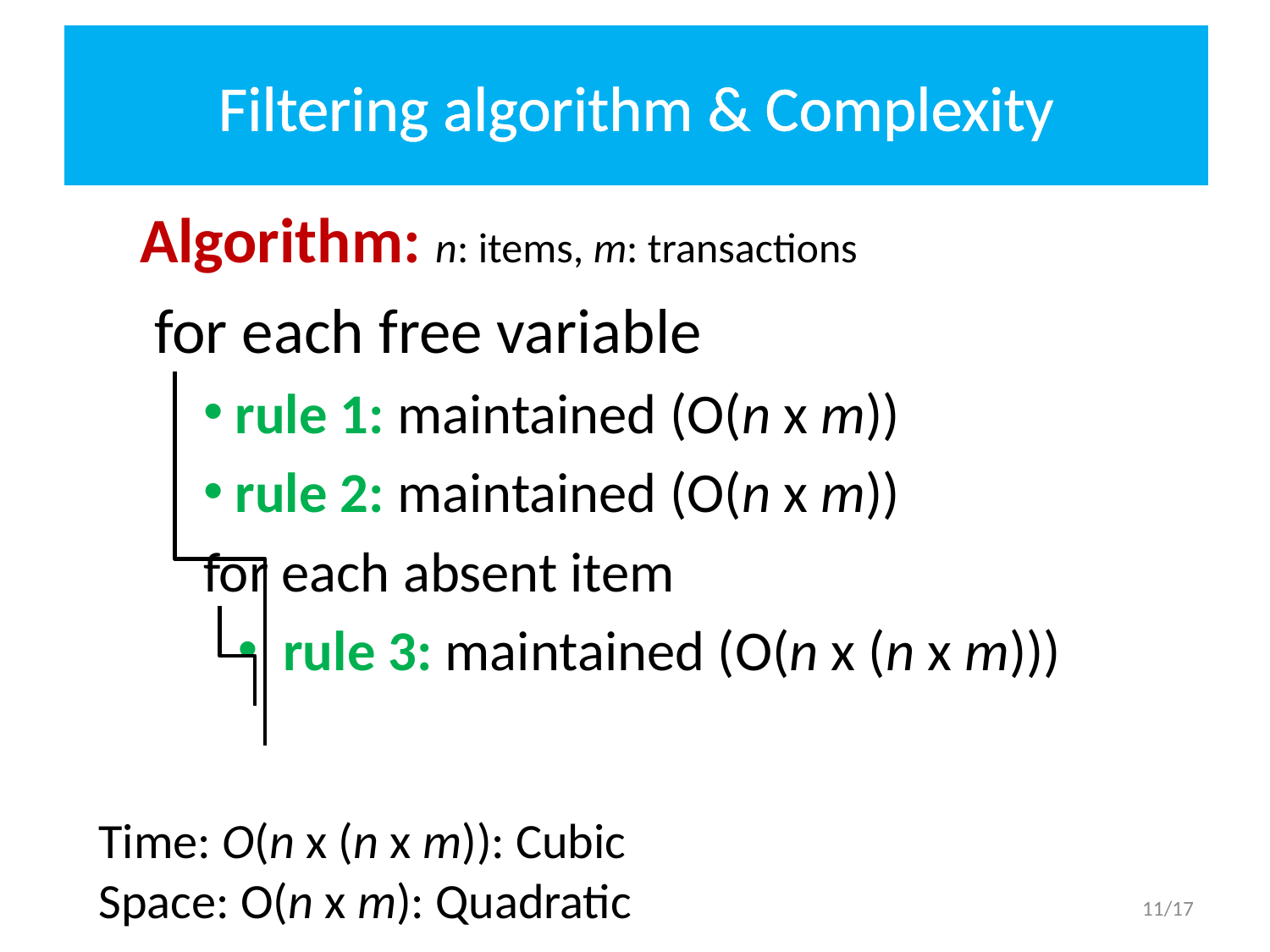

# Filtering algorithm & Complexity
    Algorithm: n: items, m: transactions
 for each free variable
rule 1: maintained (O(n x m))
rule 2: maintained (O(n x m))
for each absent item
  rule 3: maintained (O(n x (n x m)))

Time: O(n x (n x m)): Cubic
Space: O(n x m): Quadratic
11/17